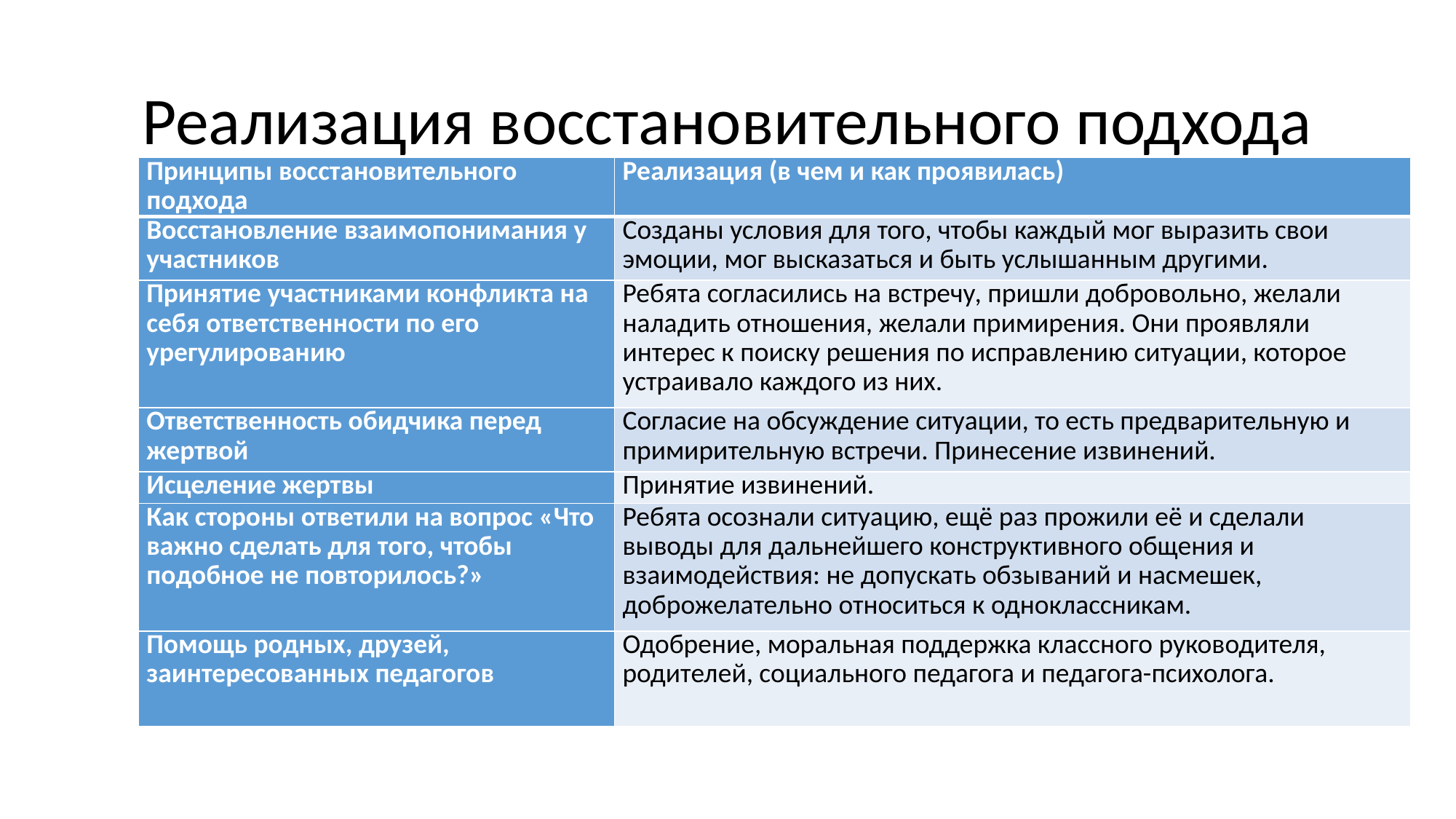

# Реализация восстановительного подхода
| Принципы восстановительного подхода | Реализация (в чем и как проявилась) |
| --- | --- |
| Восстановление взаимопонимания у участников | Созданы условия для того, чтобы каждый мог выразить свои эмоции, мог высказаться и быть услышанным другими. |
| Принятие участниками конфликта на себя ответственности по его урегулированию | Ребята согласились на встречу, пришли добровольно, желали наладить отношения, желали примирения. Они проявляли интерес к поиску решения по исправлению ситуации, которое устраивало каждого из них. |
| Ответственность обидчика перед жертвой | Согласие на обсуждение ситуации, то есть предварительную и примирительную встречи. Принесение извинений. |
| Исцеление жертвы | Принятие извинений. |
| Как стороны ответили на вопрос «Что важно сделать для того, чтобы подобное не повторилось?» | Ребята осознали ситуацию, ещё раз прожили её и сделали выводы для дальнейшего конструктивного общения и взаимодействия: не допускать обзываний и насмешек, доброжелательно относиться к одноклассникам. |
| Помощь родных, друзей, заинтересованных педагогов | Одобрение, моральная поддержка классного руководителя, родителей, социального педагога и педагога-психолога. |